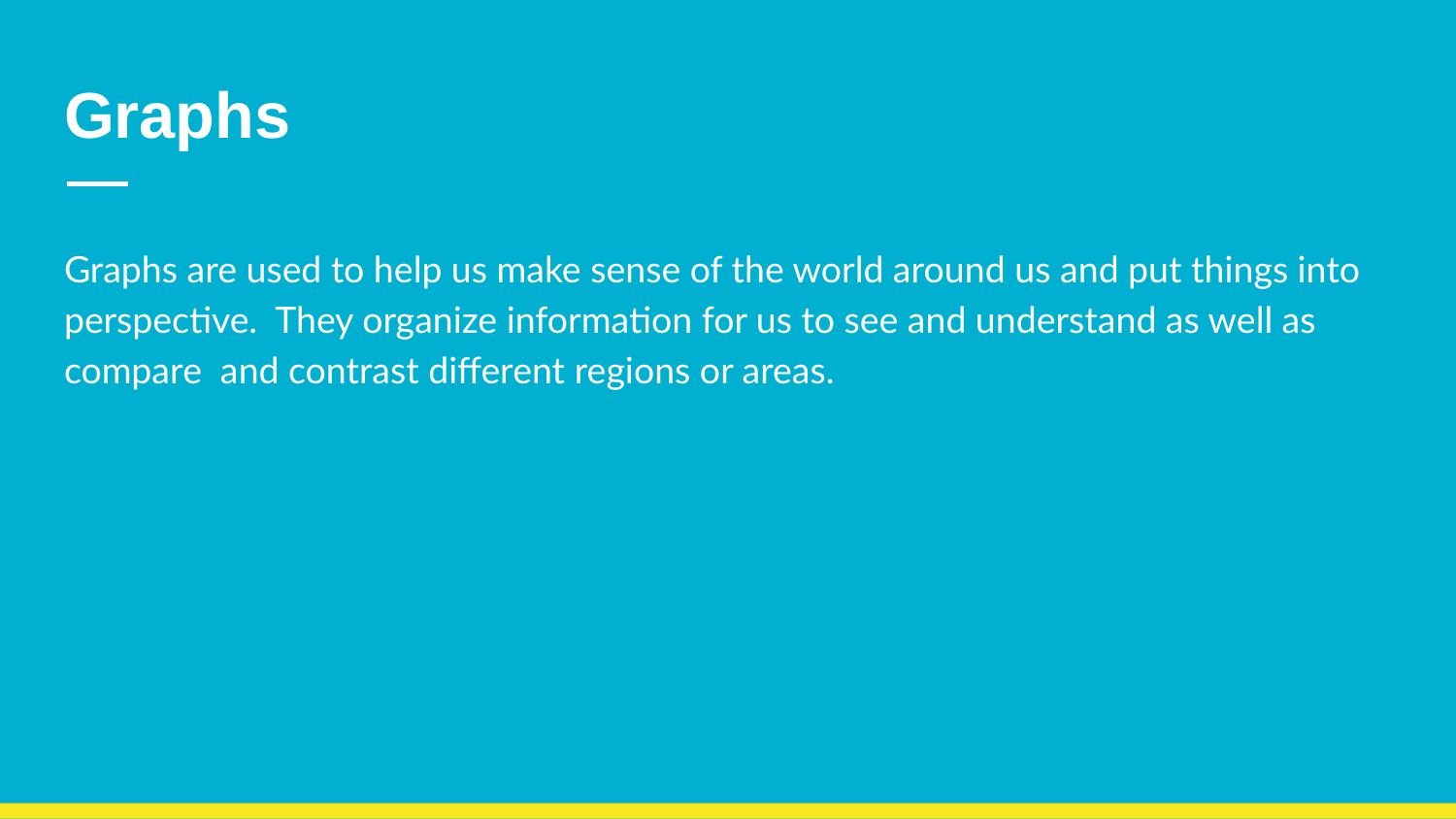

# Graphs
Graphs are used to help us make sense of the world around us and put things into perspective.  They organize information for us to see and understand as well as compare  and contrast different regions or areas.